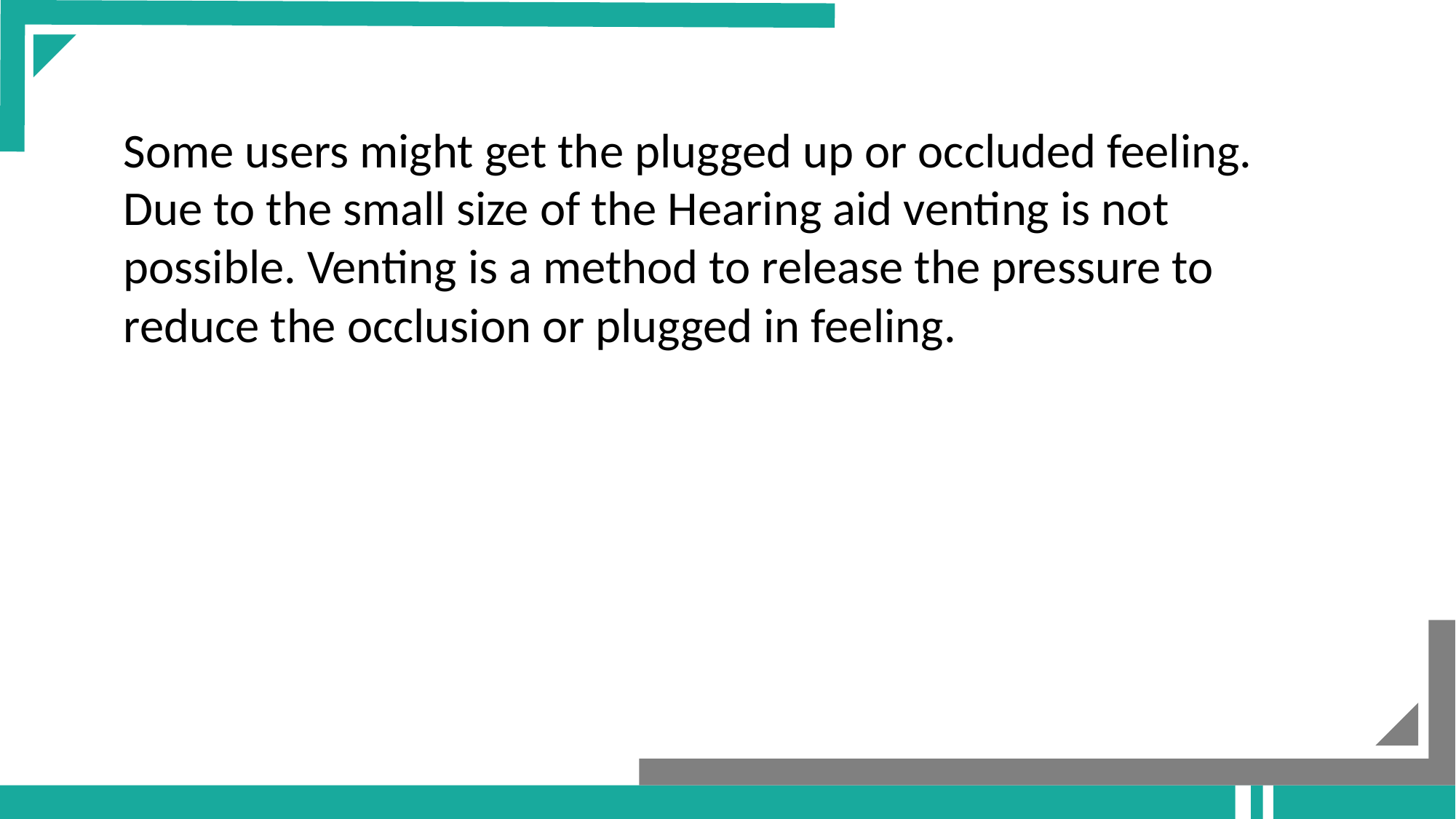

Some users might get the plugged up or occluded feeling. Due to the small size of the Hearing aid venting is not possible. Venting is a method to release the pressure to reduce the occlusion or plugged in feeling.
Add your title
Add your title